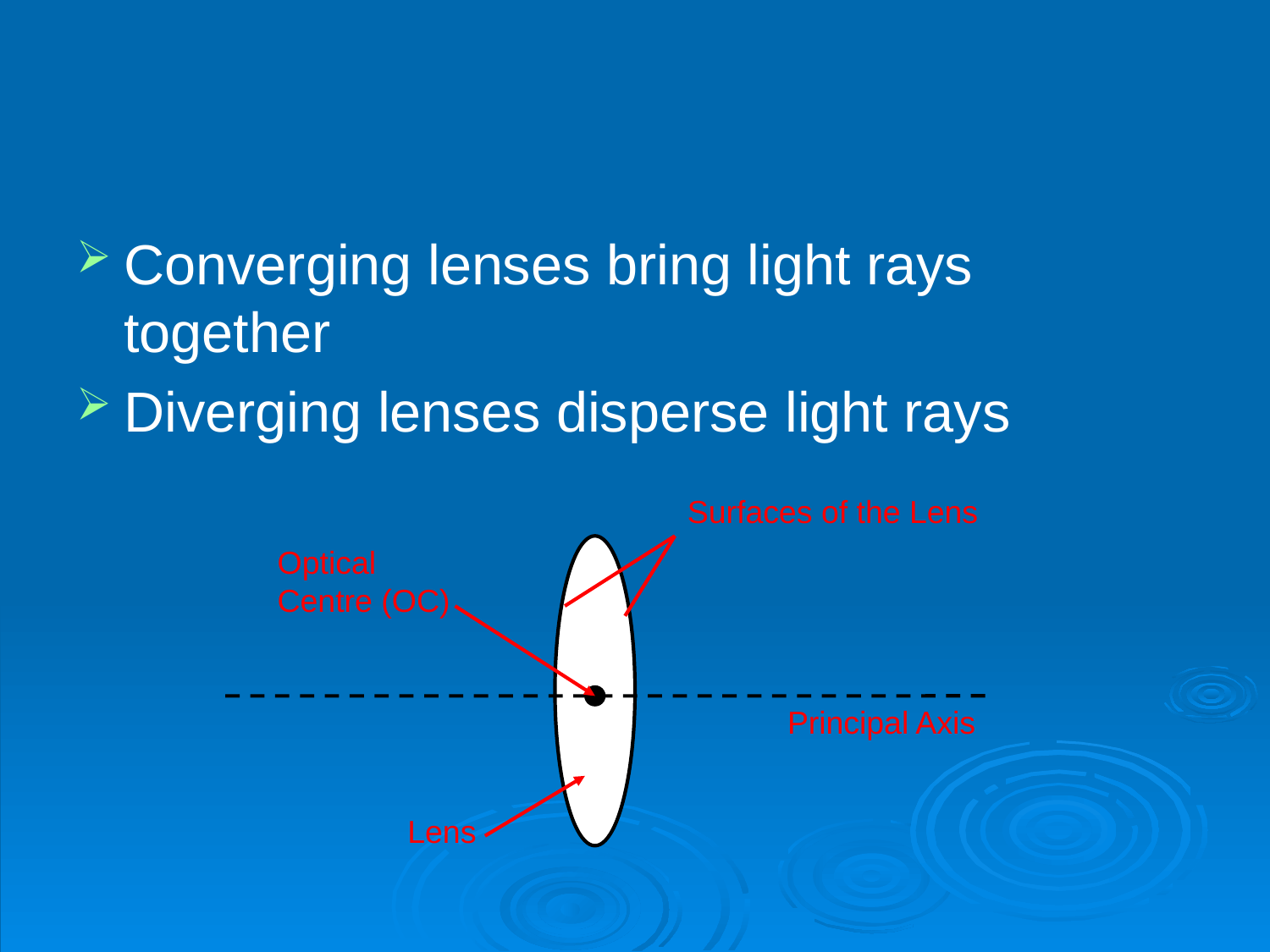

#
Converging lenses bring light rays together
Diverging lenses disperse light rays
Surfaces of the Lens

Optical Centre (OC)

Principal Axis

Lens